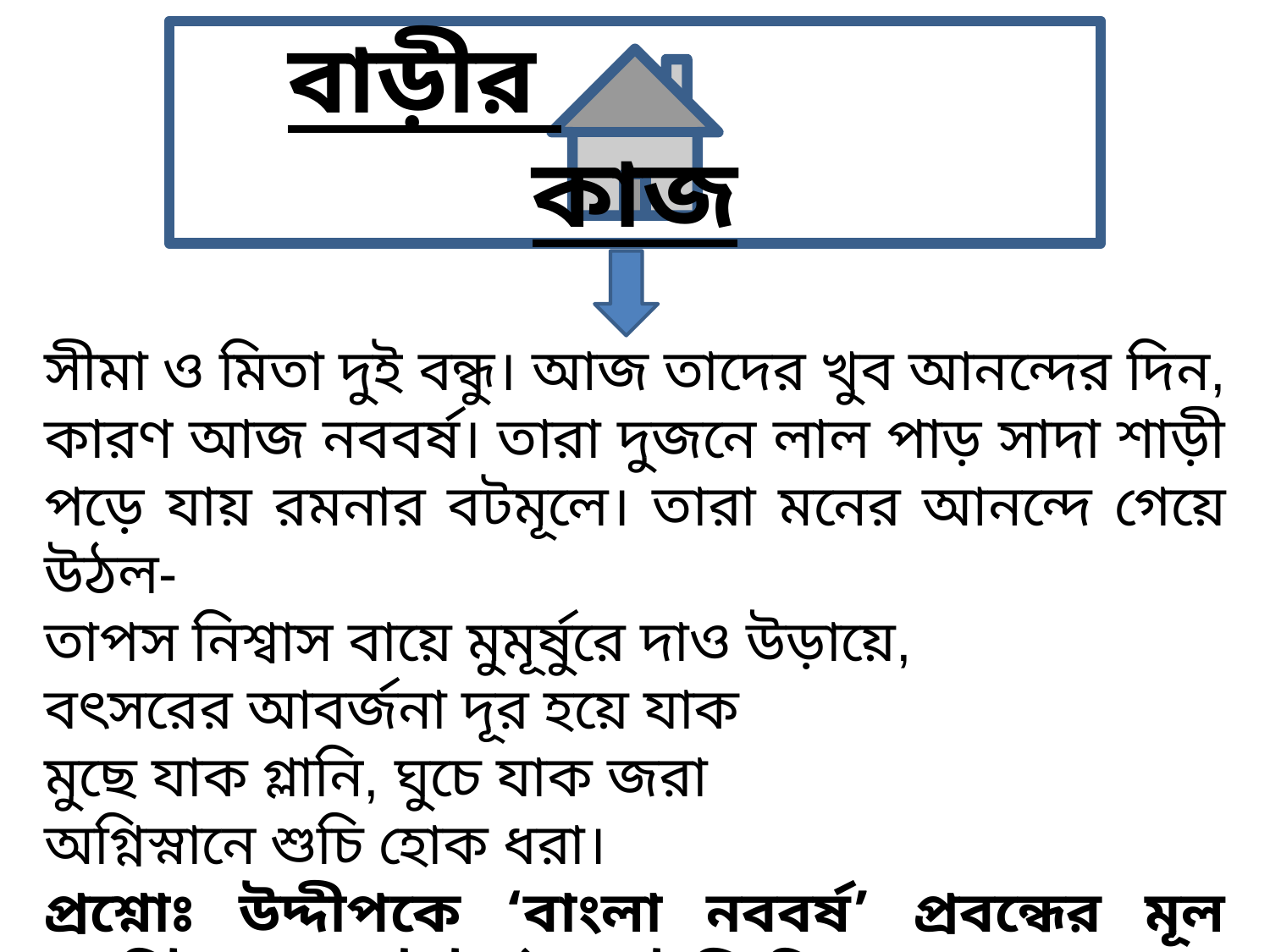

বাড়ীর                   কাজ

সীমা ও মিতা দুই বন্ধু। আজ তাদের খুব আনন্দের দিন, কারণ আজ নববর্ষ। তারা দুজনে লাল পাড় সাদা শাড়ী পড়ে যায় রমনার বটমূলে। তারা মনের আনন্দে গেয়ে উঠল-
তাপস নিশ্বাস বায়ে মুমূর্ষুরে দাও উড়ায়ে,
বৎসরের আবর্জনা দূর হয়ে যাক
মুছে যাক গ্লানি, ঘুচে যাক জরা
অগ্নিস্নানে শুচি হোক ধরা।
প্রশ্নোঃ উদ্দীপকে ‘বাংলা নববর্ষ’ প্রবন্ধের মূল সুরটিই যেন ফুটে উঠেছে। উক্তিটি মূল্যায়ন কর।